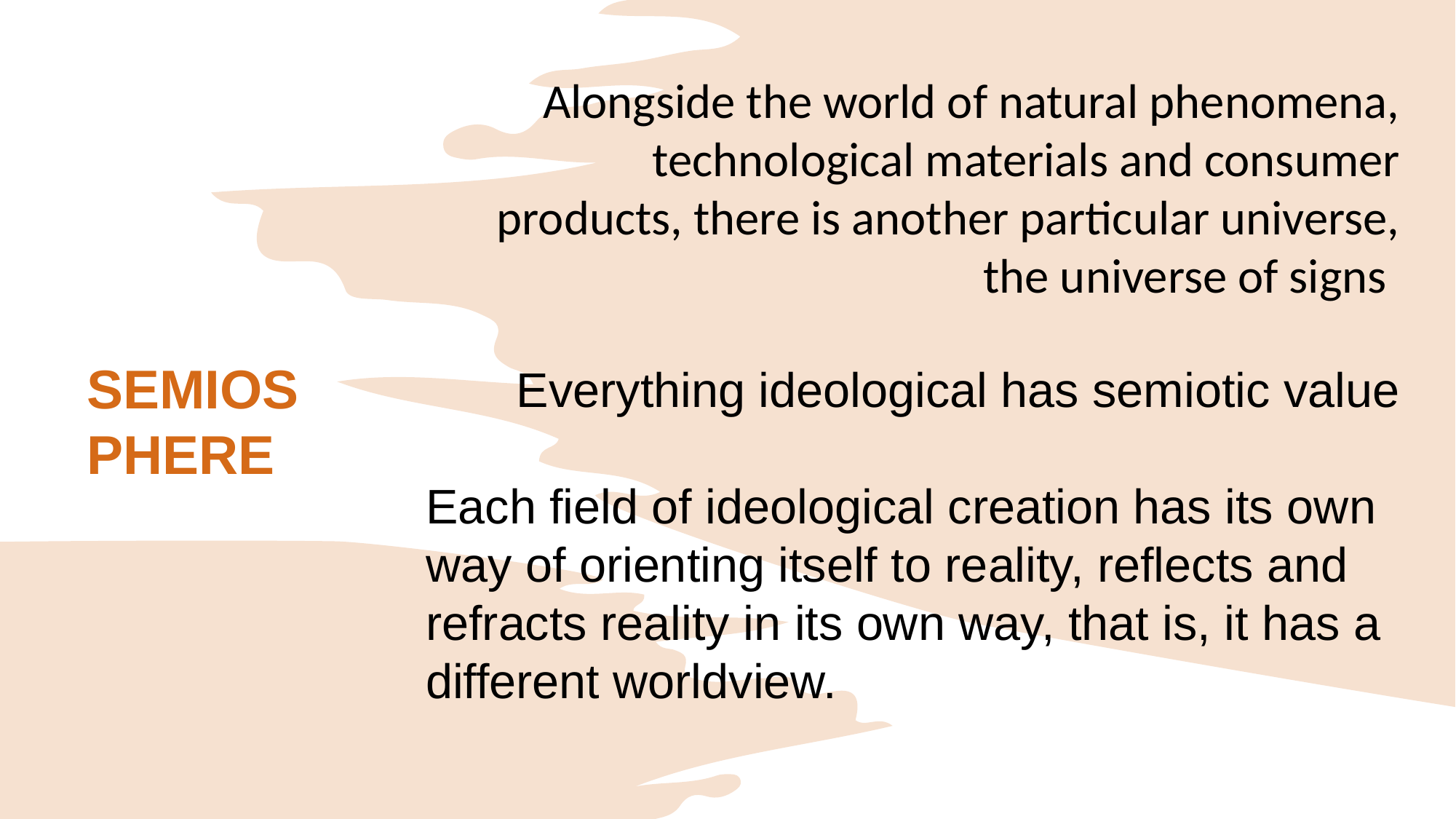

SEMIOSPHERE
Alongside the world of natural phenomena, technological materials and consumer products, there is another particular universe, the universe of signs
“
Everything ideological has semiotic value

Each field of ideological creation has its own way of orienting itself to reality, reflects and refracts reality in its own way, that is, it has a different worldview.